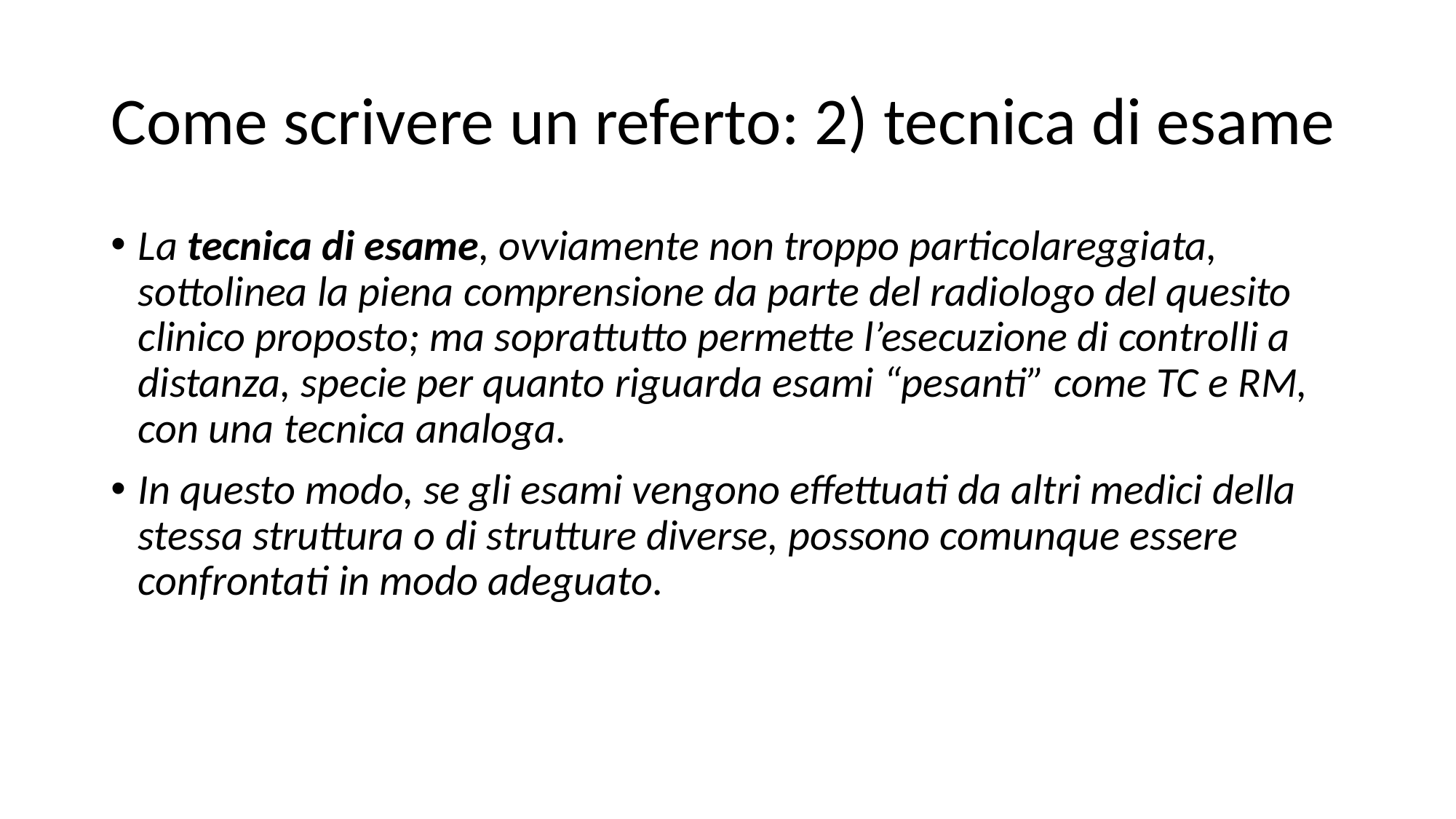

# Come scrivere un referto: 2) tecnica di esame
La tecnica di esame, ovviamente non troppo particolareggiata, sottolinea la piena comprensione da parte del radiologo del quesito clinico proposto; ma soprattutto permette l’esecuzione di controlli a distanza, specie per quanto riguarda esami “pesanti” come TC e RM, con una tecnica analoga.
In questo modo, se gli esami vengono effettuati da altri medici della stessa struttura o di strutture diverse, possono comunque essere confrontati in modo adeguato.